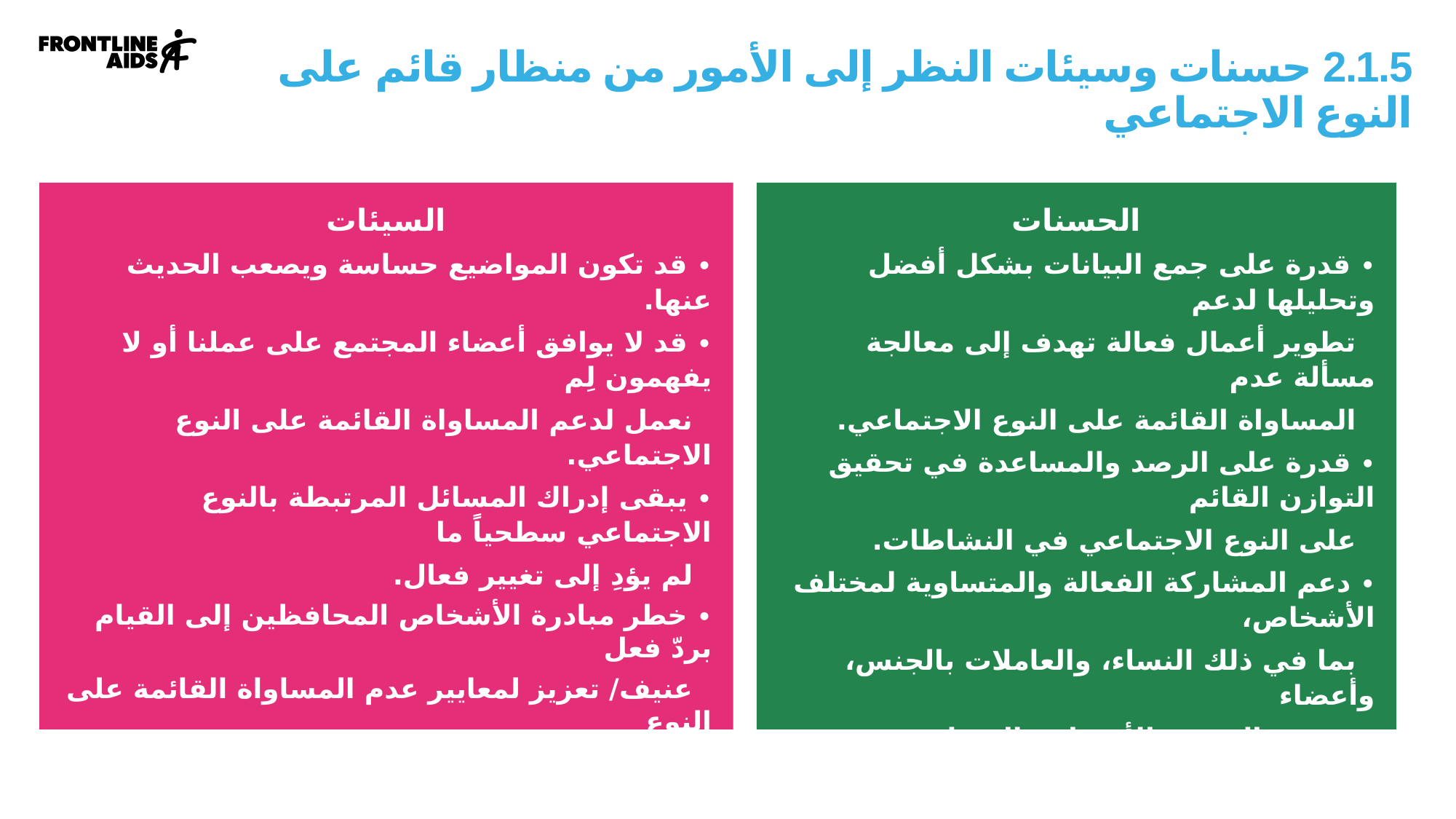

# 2.1.5 حسنات وسيئات النظر إلى الأمور من منظار قائم على النوع الاجتماعي
السيئات
• قد تكون المواضيع حساسة ويصعب الحديث عنها.
• قد لا يوافق أعضاء المجتمع على عملنا أو لا يفهمون لِم
  نعمل لدعم المساواة القائمة على النوع الاجتماعي.
• يبقى إدراك المسائل المرتبطة بالنوع الاجتماعي سطحياً ما
  لم يؤدِ إلى تغيير فعال.
• خطر مبادرة الأشخاص المحافظين إلى القيام بردّ فعل
  عنيف/ تعزيز لمعايير عدم المساواة القائمة على النوع
  الاجتماعي.
الحسنات
• قدرة على جمع البيانات بشكل أفضل وتحليلها لدعم
  تطوير أعمال فعالة تهدف إلى معالجة مسألة عدم
  المساواة القائمة على النوع الاجتماعي.
• قدرة على الرصد والمساعدة في تحقيق التوازن القائم
  على النوع الاجتماعي في النشاطات.
• دعم المشاركة الفعالة والمتساوية لمختلف الأشخاص،
  بما في ذلك النساء، والعاملات بالجنس، وأعضاء
  مجتمع الميم، والأشخاص المصابين بفيروس نقص
  المناعة البشرية، على مختلف مستويات المجتمع.
• الترويج لحقوق جميع الناس، على اختلاف نوعهم
  الاجتماعي وحمايتها.